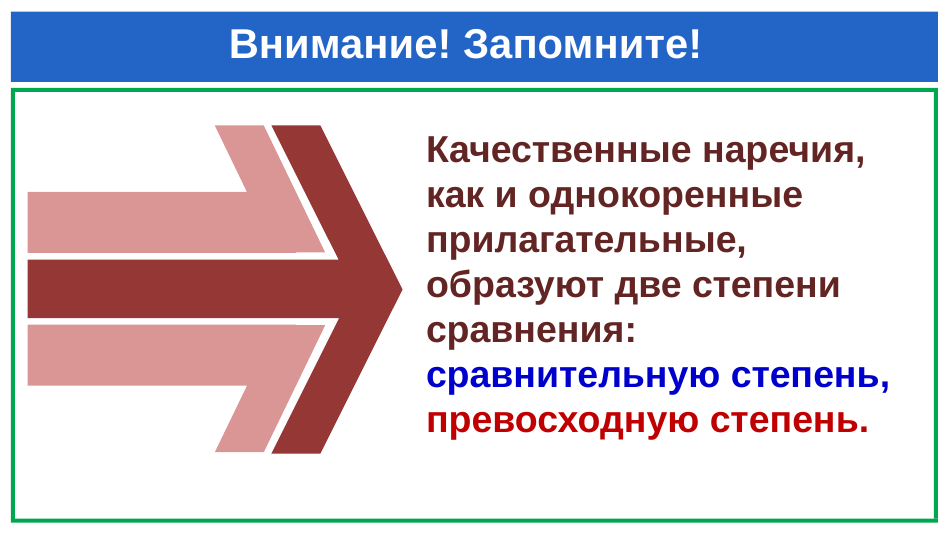

# Внимание! Запомните!

Качественные наречия, как и однокоренные прилагательные, образуют две степени сравнения:
сравнительную степень,
превосходную степень.